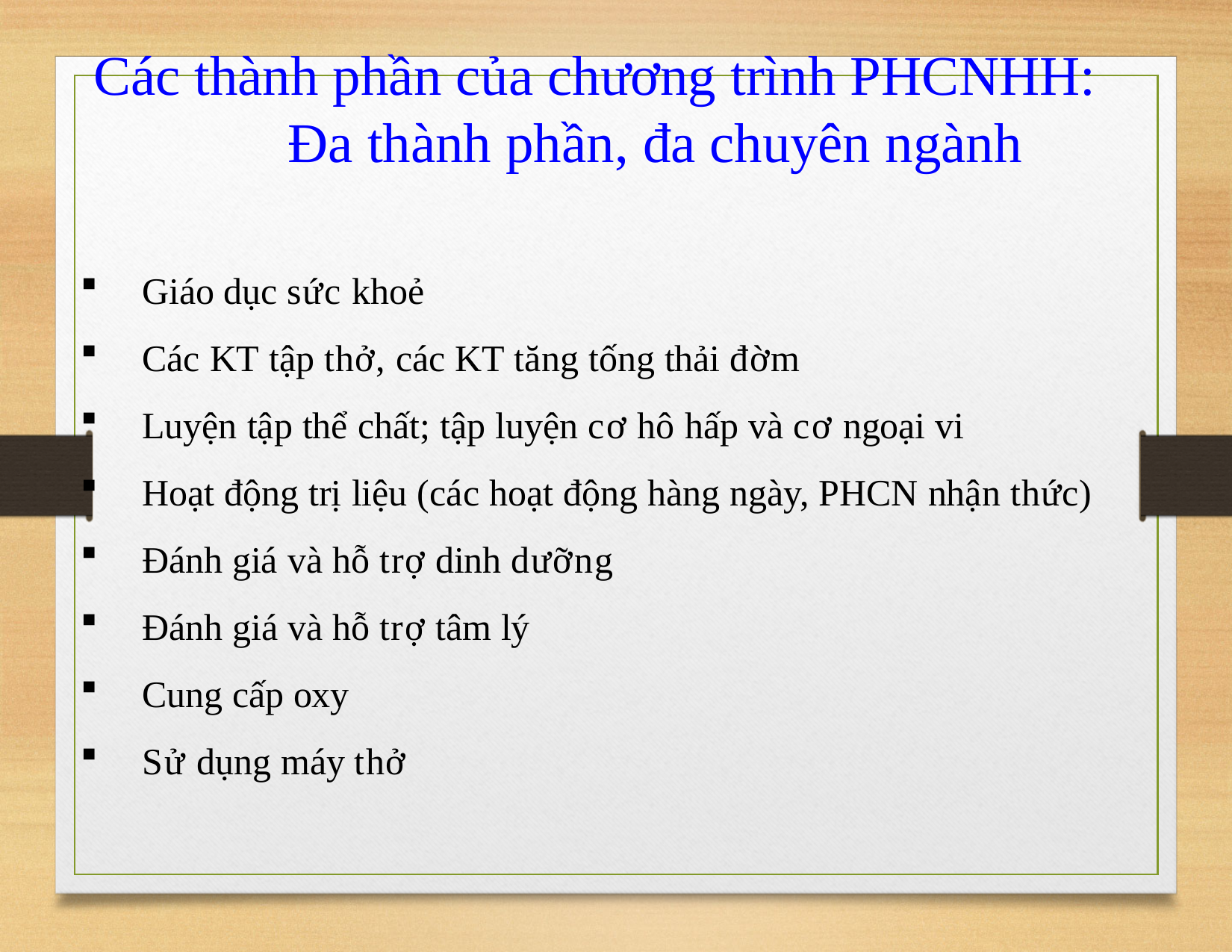

# Các thành phần của chương trình PHCNHH:  Đa thành phần, đa chuyên ngành
Giáo dục sức khoẻ
Các KT tập thở, các KT tăng tống thải đờm
Luyện tập thể chất; tập luyện cơ hô hấp và cơ ngoại vi
Hoạt động trị liệu (các hoạt động hàng ngày, PHCN nhận thức)
Đánh giá và hỗ trợ dinh dưỡng
Đánh giá và hỗ trợ tâm lý
Cung cấp oxy
Sử dụng máy thở